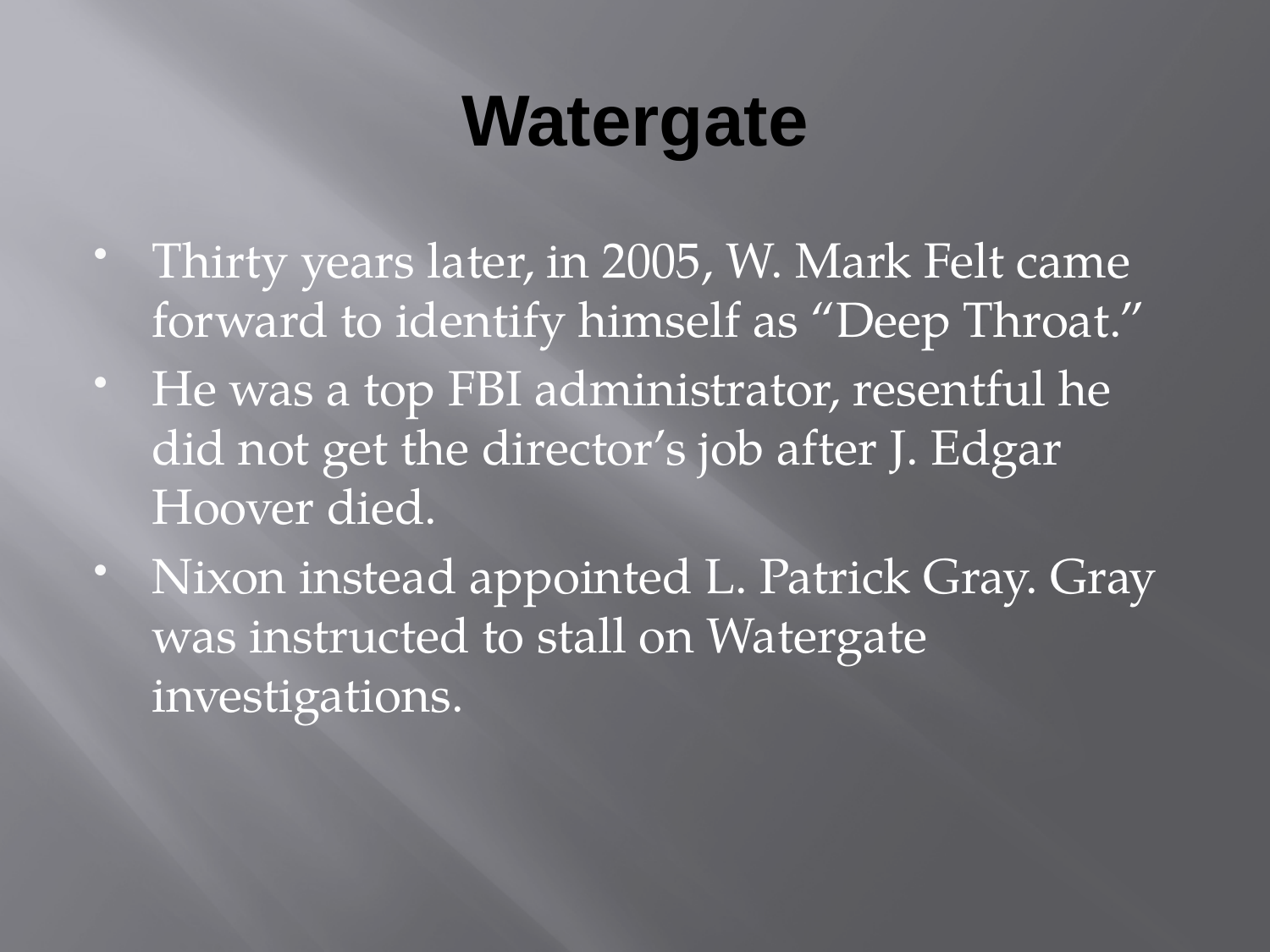

# Watergate
Thirty years later, in 2005, W. Mark Felt came forward to identify himself as “Deep Throat.”
He was a top FBI administrator, resentful he did not get the director’s job after J. Edgar Hoover died.
Nixon instead appointed L. Patrick Gray. Gray was instructed to stall on Watergate investigations.